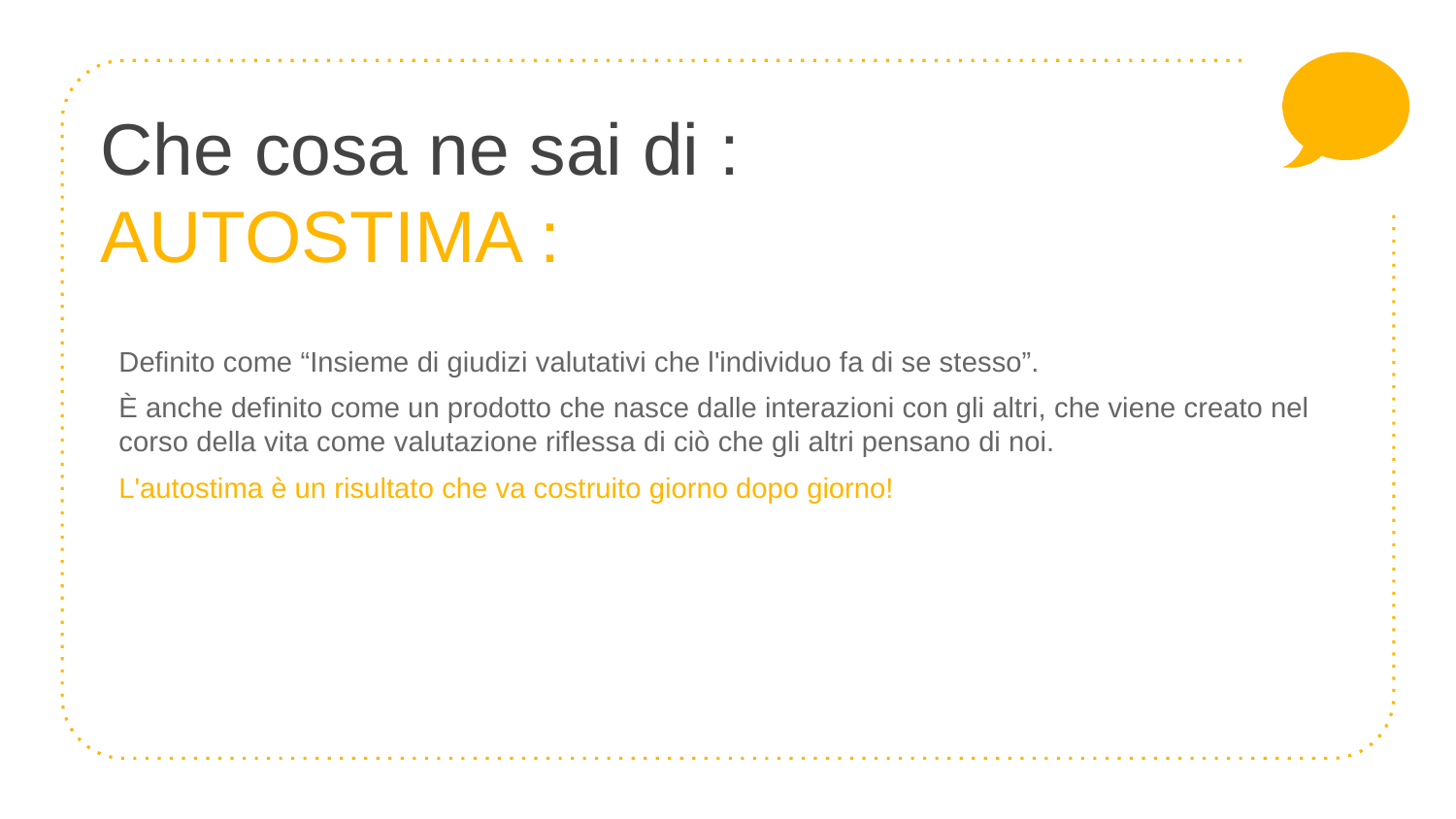

# Che cosa ne sai di : AUTOSTIMA :
Definito come “Insieme di giudizi valutativi che l'individuo fa di se stesso”.
È anche definito come un prodotto che nasce dalle interazioni con gli altri, che viene creato nel corso della vita come valutazione riflessa di ciò che gli altri pensano di noi.
L'autostima è un risultato che va costruito giorno dopo giorno!